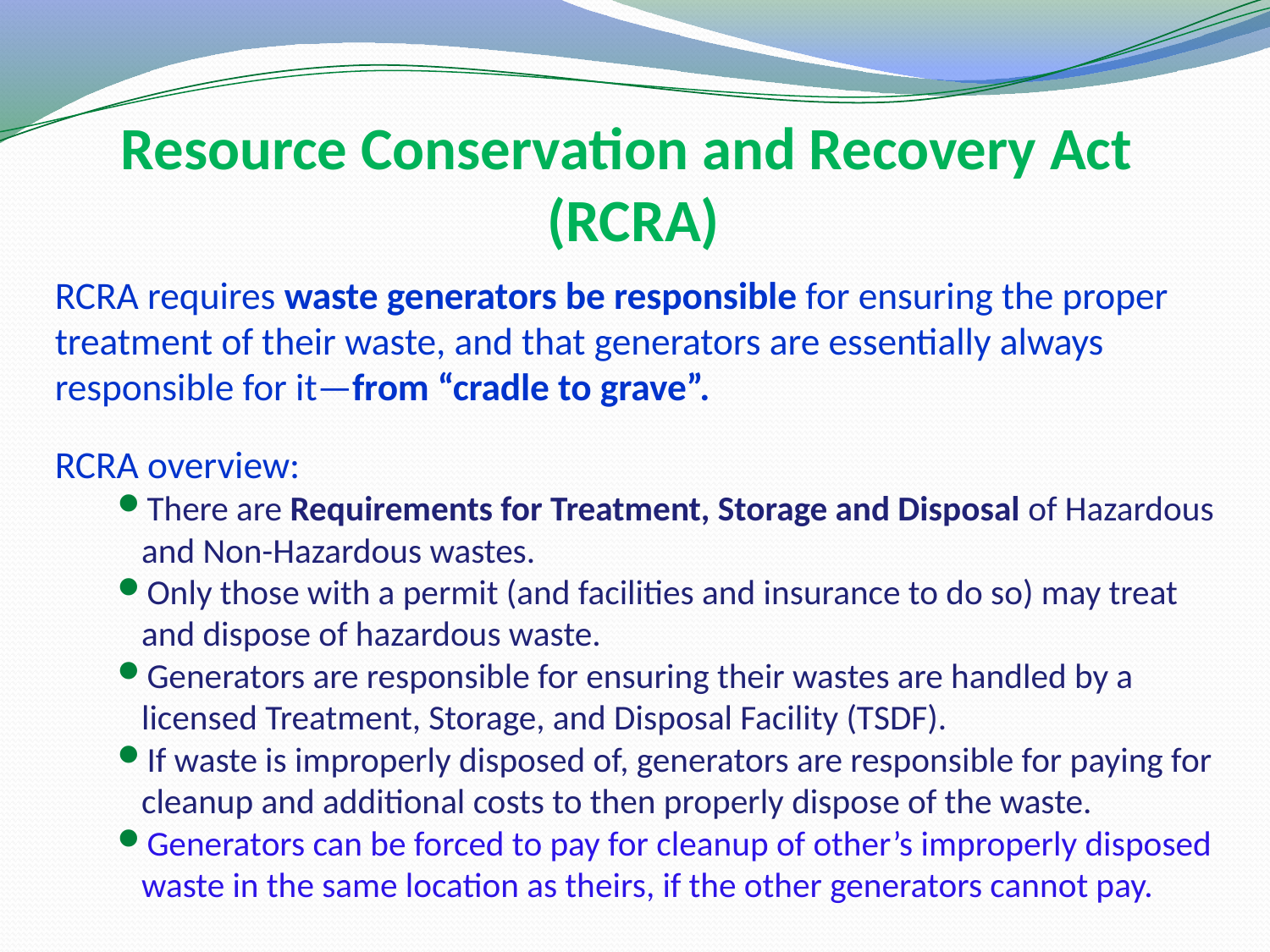

# Resource Conservation and Recovery Act (RCRA)
RCRA requires waste generators be responsible for ensuring the proper treatment of their waste, and that generators are essentially always responsible for it—from “cradle to grave”.

RCRA overview:
There are Requirements for Treatment, Storage and Disposal of Hazardous and Non-Hazardous wastes.
Only those with a permit (and facilities and insurance to do so) may treat and dispose of hazardous waste.
Generators are responsible for ensuring their wastes are handled by a licensed Treatment, Storage, and Disposal Facility (TSDF).
If waste is improperly disposed of, generators are responsible for paying for cleanup and additional costs to then properly dispose of the waste.
Generators can be forced to pay for cleanup of other’s improperly disposed waste in the same location as theirs, if the other generators cannot pay.